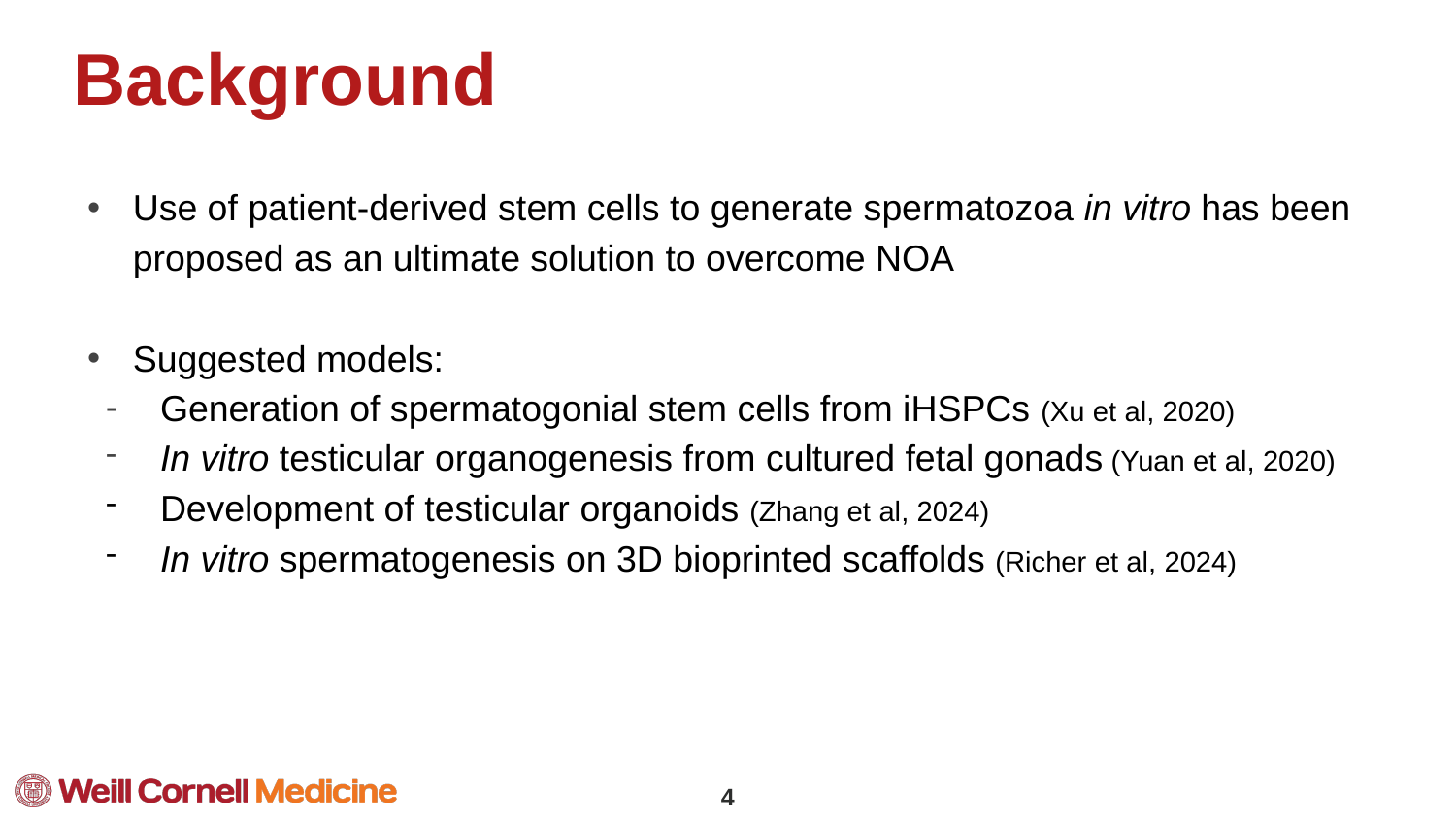

# Background
Use of patient-derived stem cells to generate spermatozoa in vitro has been proposed as an ultimate solution to overcome NOA

Suggested models:
Generation of spermatogonial stem cells from iHSPCs (Xu et al, 2020)
In vitro testicular organogenesis from cultured fetal gonads (Yuan et al, 2020)
Development of testicular organoids (Zhang et al, 2024)
In vitro spermatogenesis on 3D bioprinted scaffolds (Richer et al, 2024)